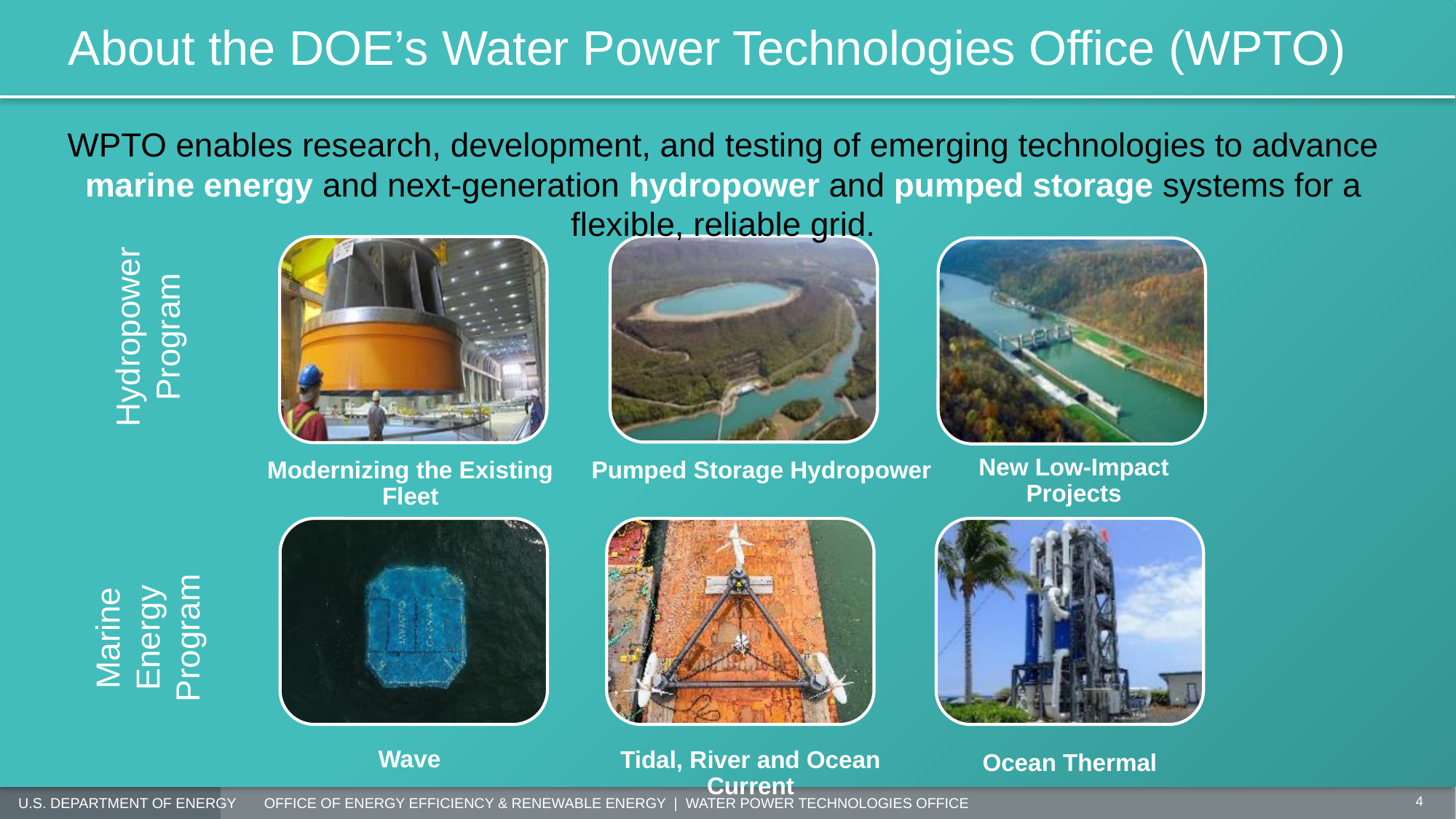

# About the DOE’s Water Power Technologies Office (WPTO)
WPTO enables research, development, and testing of emerging technologies to advance marine energy and next-generation hydropower and pumped storage systems for a flexible, reliable grid.
Modernizing the Existing Fleet
Pumped Storage Hydropower
New Low-Impact Projects

Wave

Tidal, River and Ocean Current

Ocean Thermal
Hydropower Program
Marine Energy Program